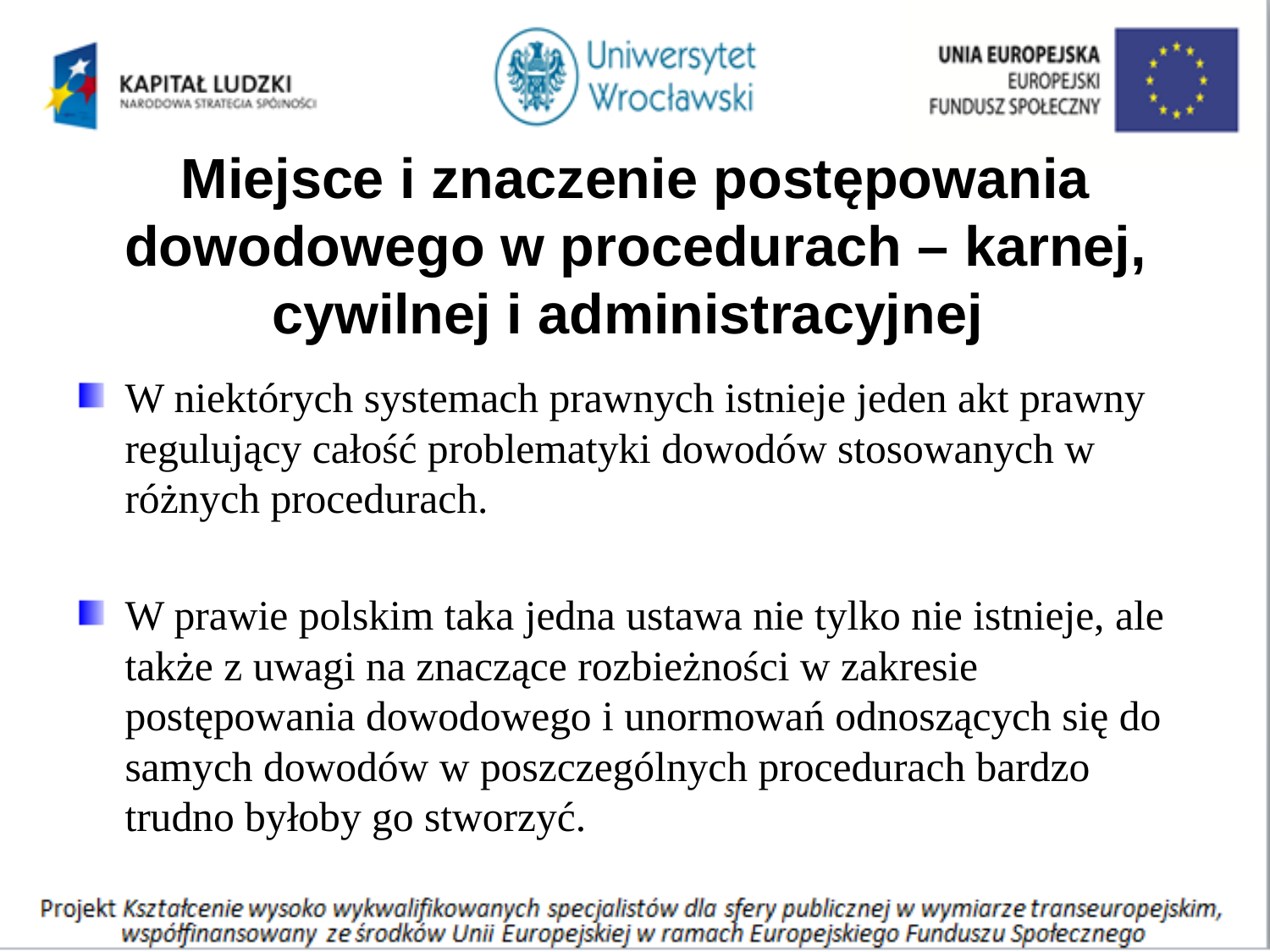

# Miejsce i znaczenie postępowania dowodowego w procedurach – karnej, cywilnej i administracyjnej

W niektórych systemach prawnych istnieje jeden akt prawny regulujący całość problematyki dowodów stosowanych w różnych procedurach.

W prawie polskim taka jedna ustawa nie tylko nie istnieje, ale także z uwagi na znaczące rozbieżności w zakresie postępowania dowodowego i unormowań odnoszących się do samych dowodów w poszczególnych procedurach bardzo trudno byłoby go stworzyć.